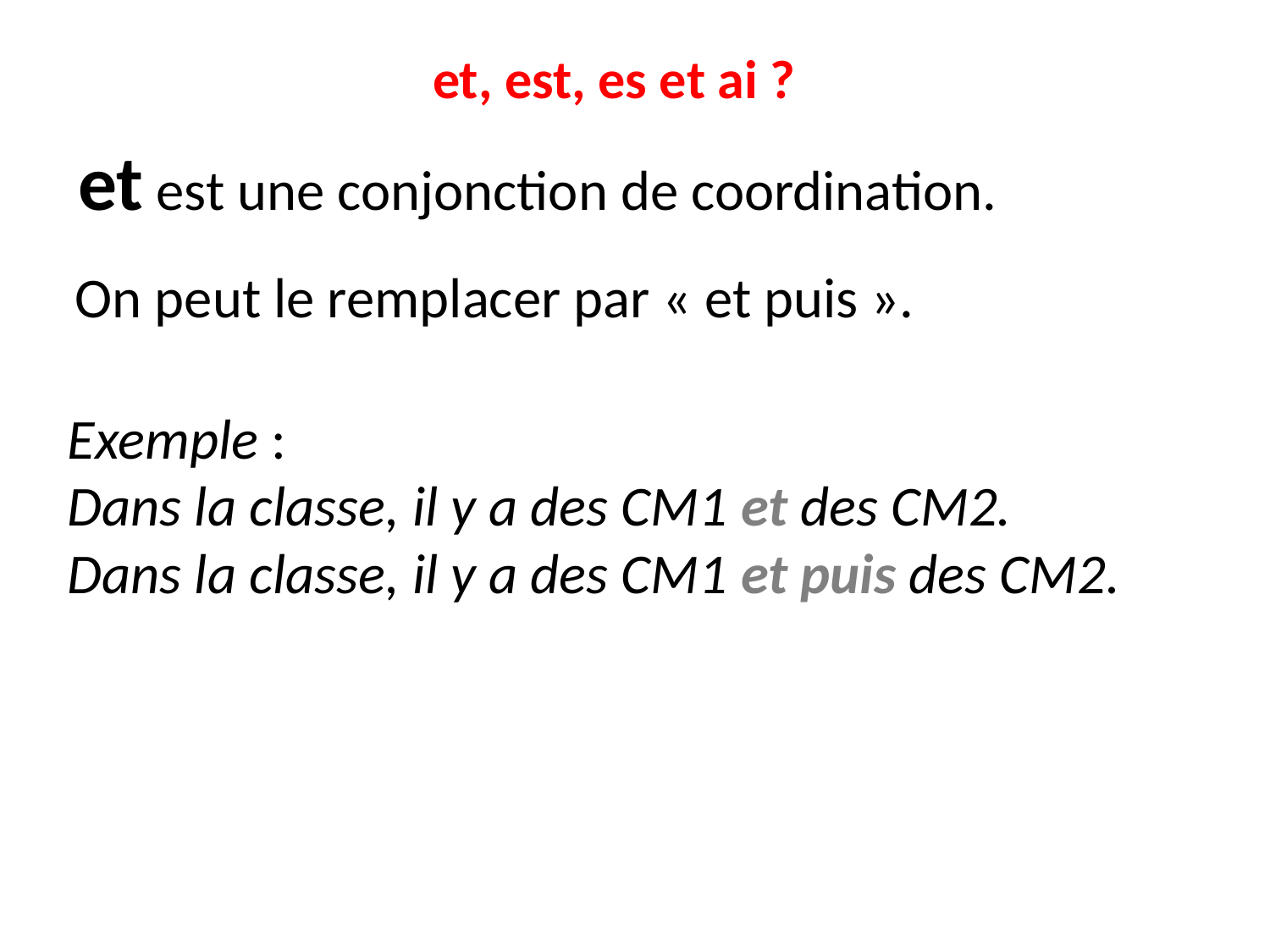

# et, est, es et ai ?
et est une conjonction de coordination.
On peut le remplacer par « et puis ».
Exemple :
Dans la classe, il y a des CM1 et des CM2.
Dans la classe, il y a des CM1 et puis des CM2.